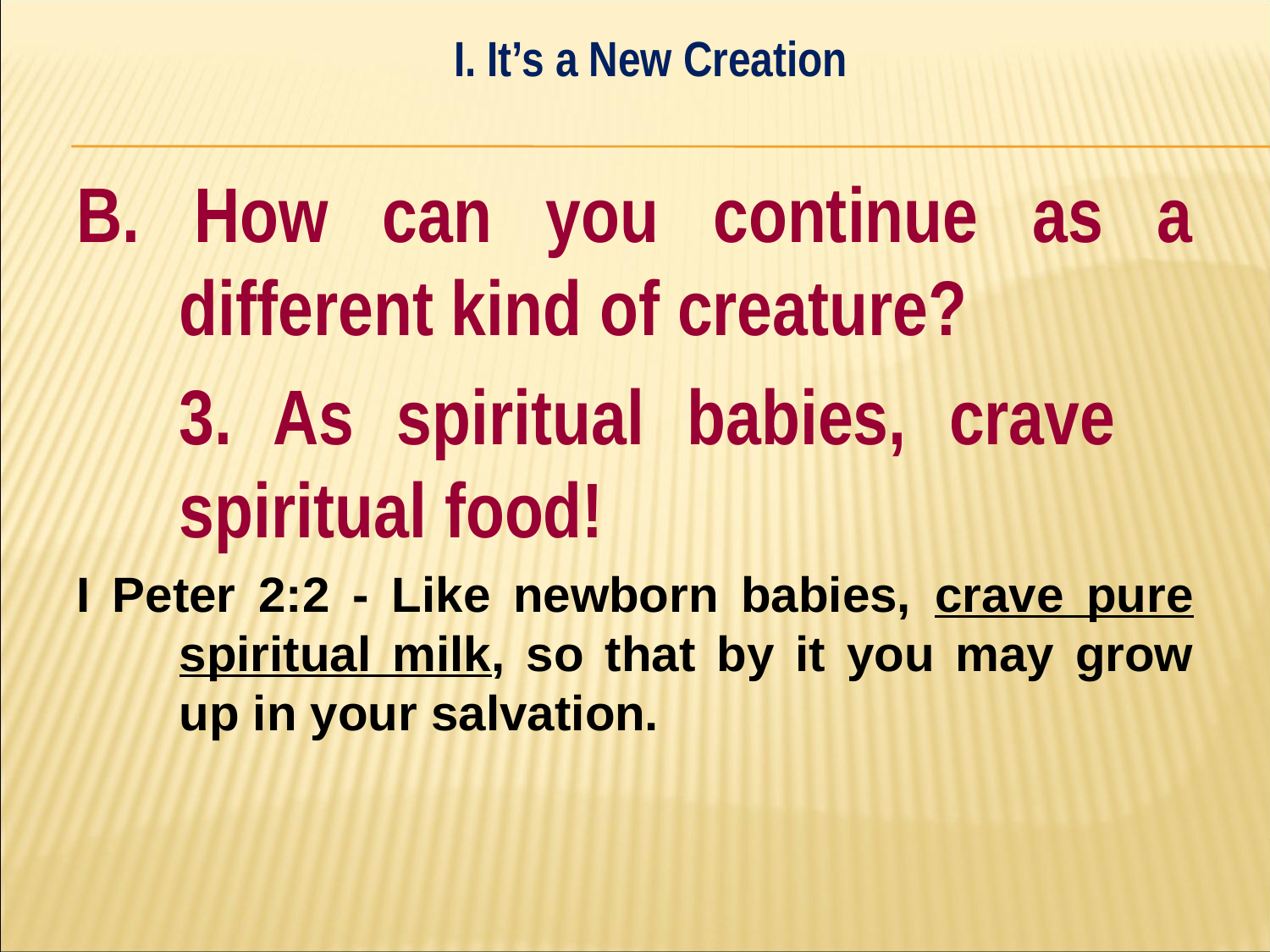

I. It’s a New Creation
#
B. How can you continue as a different kind of creature?
	3. As spiritual babies, crave 	spiritual food!
I Peter 2:2 - Like newborn babies, crave pure spiritual milk, so that by it you may grow up in your salvation.